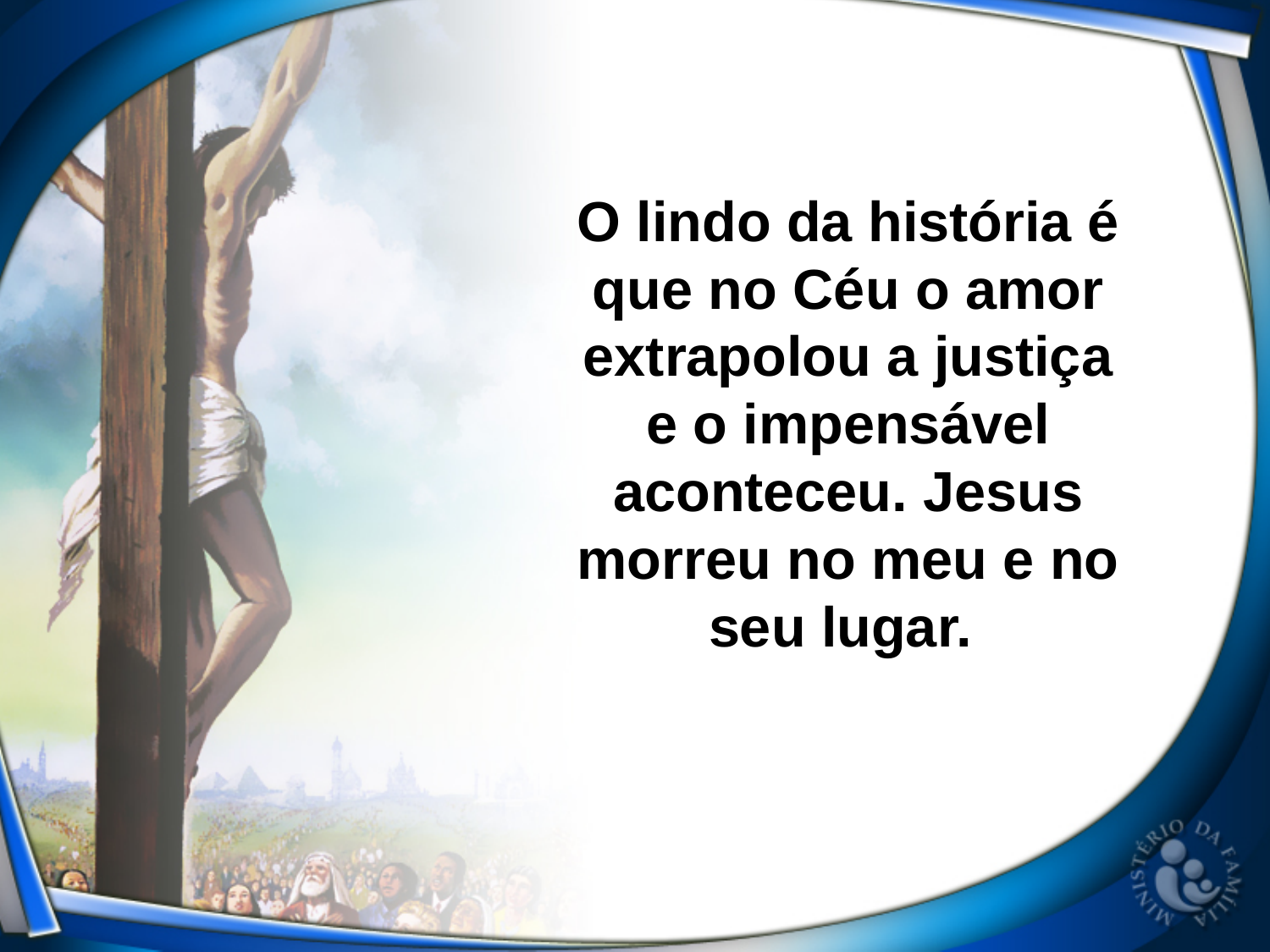

O lindo da história é que no Céu o amor extrapolou a justiça e o impensável aconteceu. Jesus morreu no meu e no seu lugar.